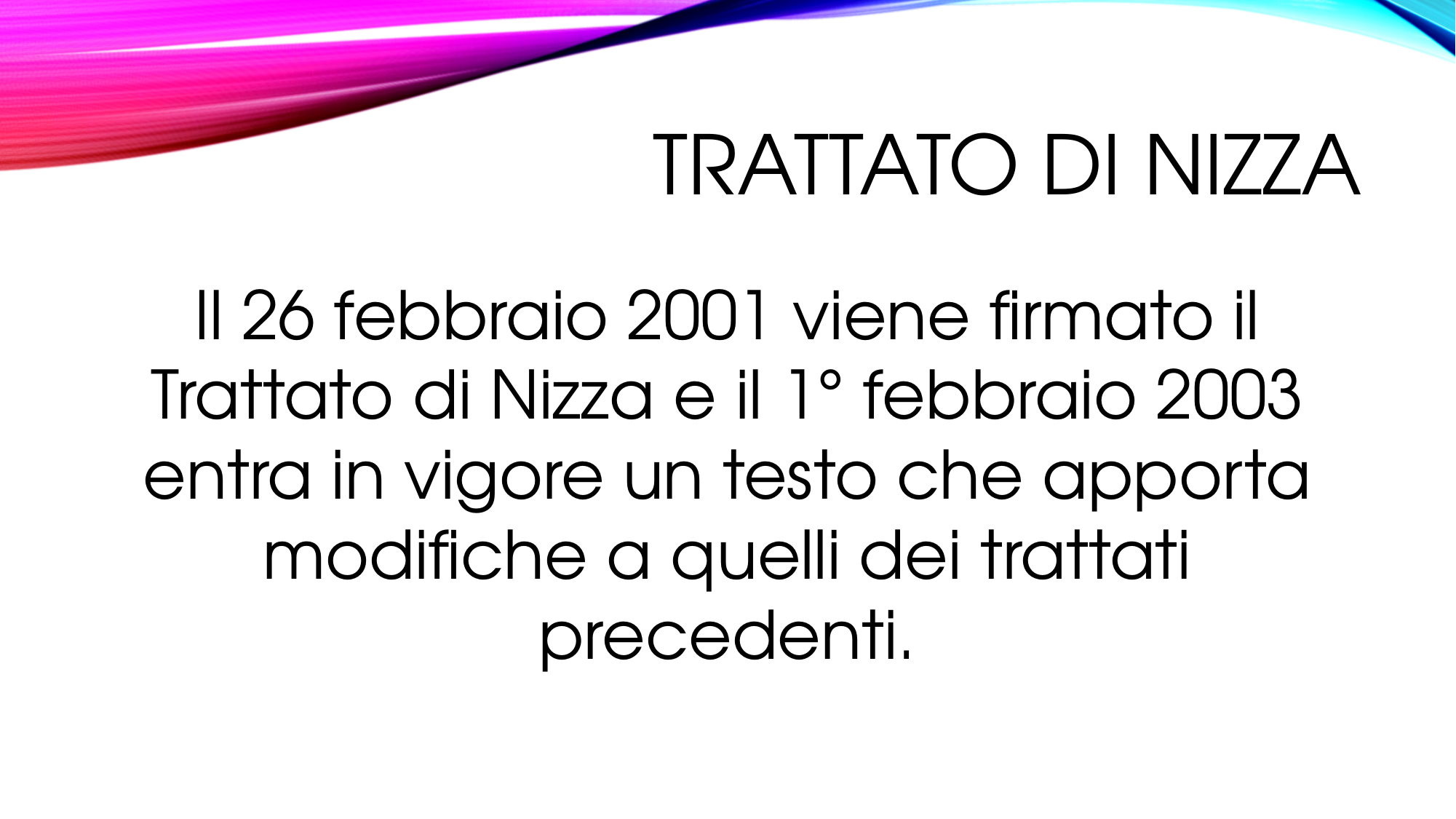

Trattato di Nizza
Il 26 febbraio 2001 viene firmato il Trattato di Nizza e il 1° febbraio 2003 entra in vigore un testo che apporta modifiche a quelli dei trattati precedenti.